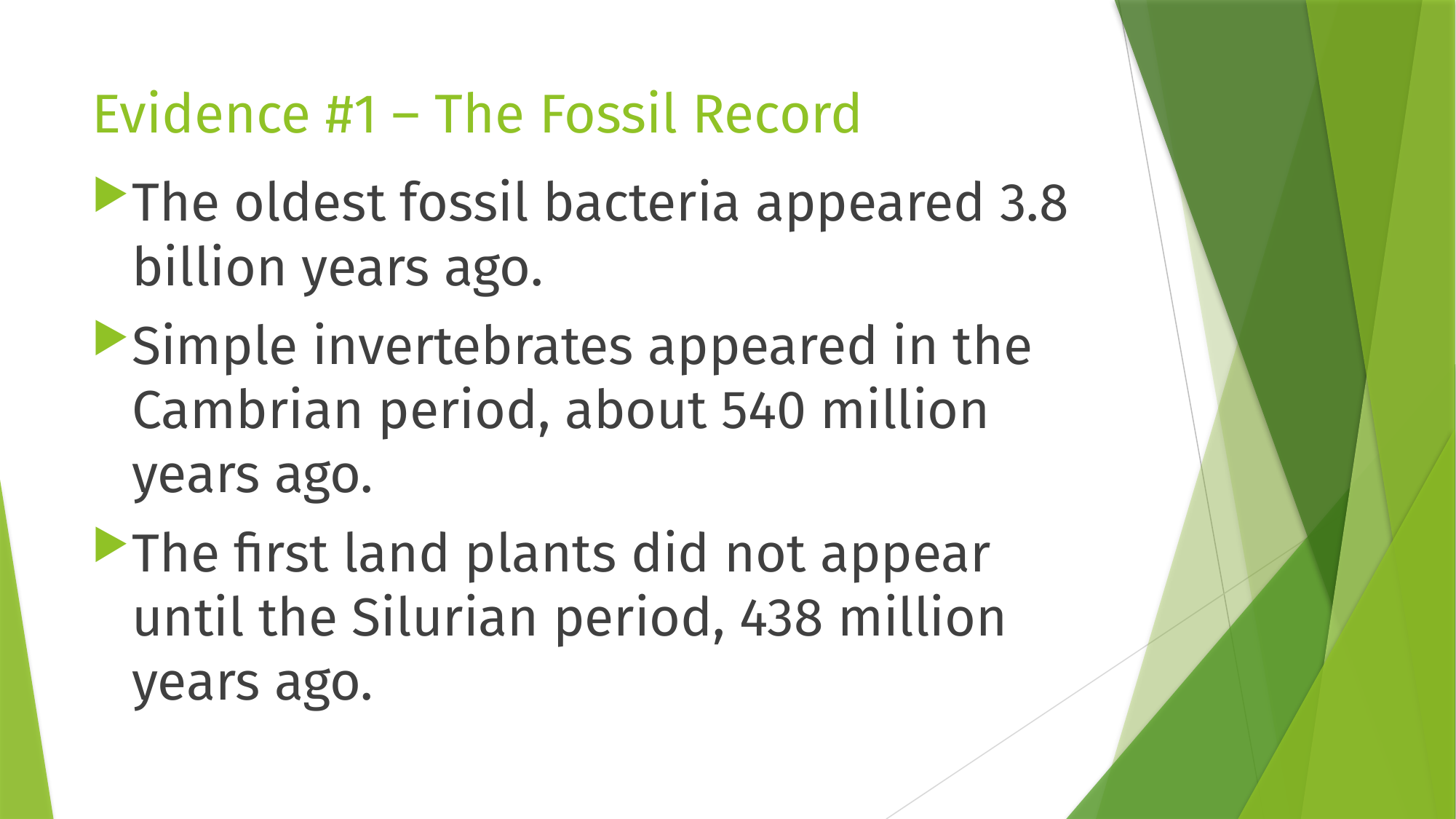

# Evidence #1 – The Fossil Record
The oldest fossil bacteria appeared 3.8 billion years ago.
Simple invertebrates appeared in the Cambrian period, about 540 million years ago.
The first land plants did not appear until the Silurian period, 438 million years ago.